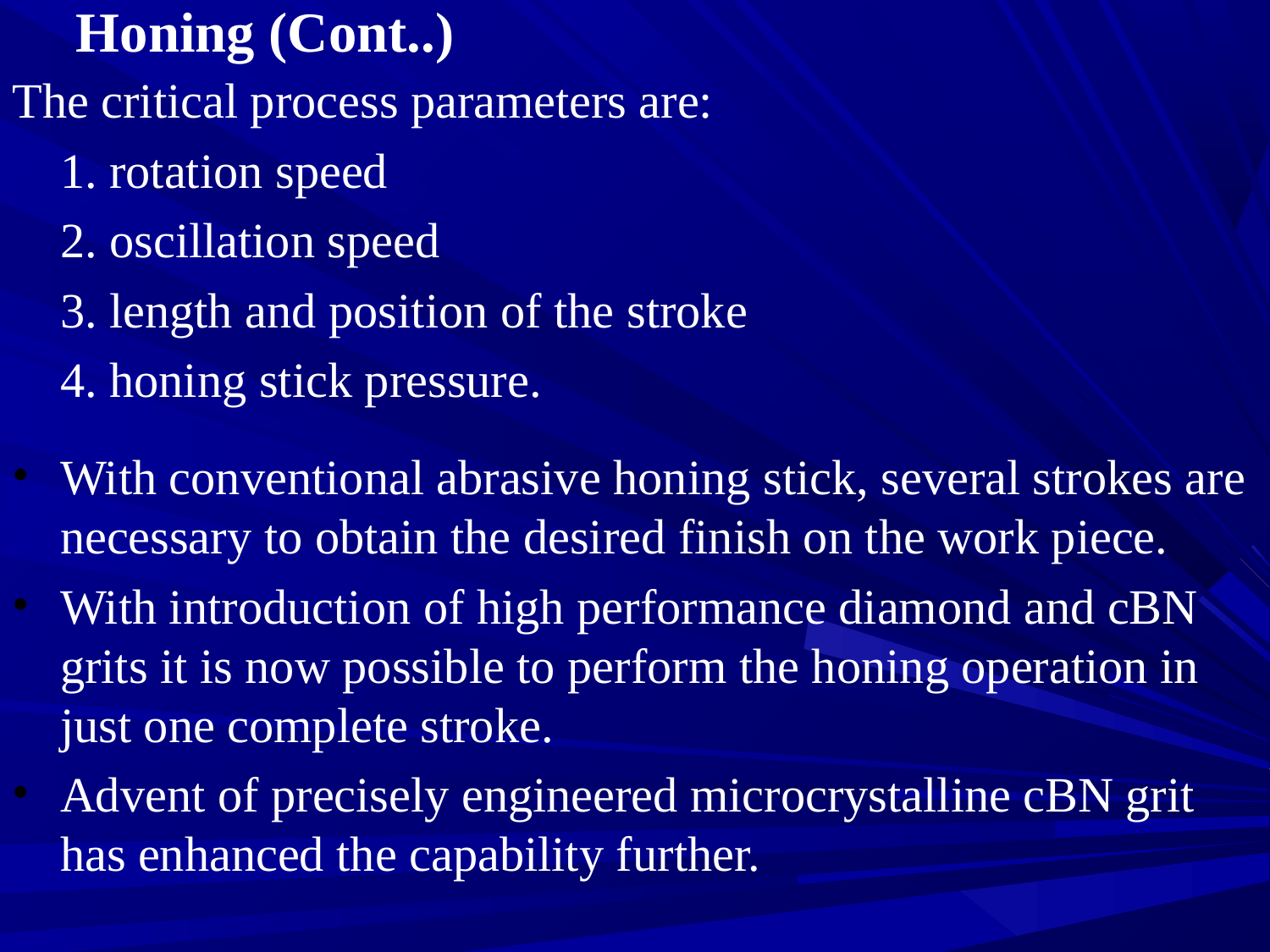

# Honing (Cont..)
The critical process parameters are:
	1. rotation speed
	2. oscillation speed
	3. length and position of the stroke
	4. honing stick pressure.

With conventional abrasive honing stick, several strokes are necessary to obtain the desired finish on the work piece.
With introduction of high performance diamond and cBN grits it is now possible to perform the honing operation in just one complete stroke.
Advent of precisely engineered microcrystalline cBN grit has enhanced the capability further.